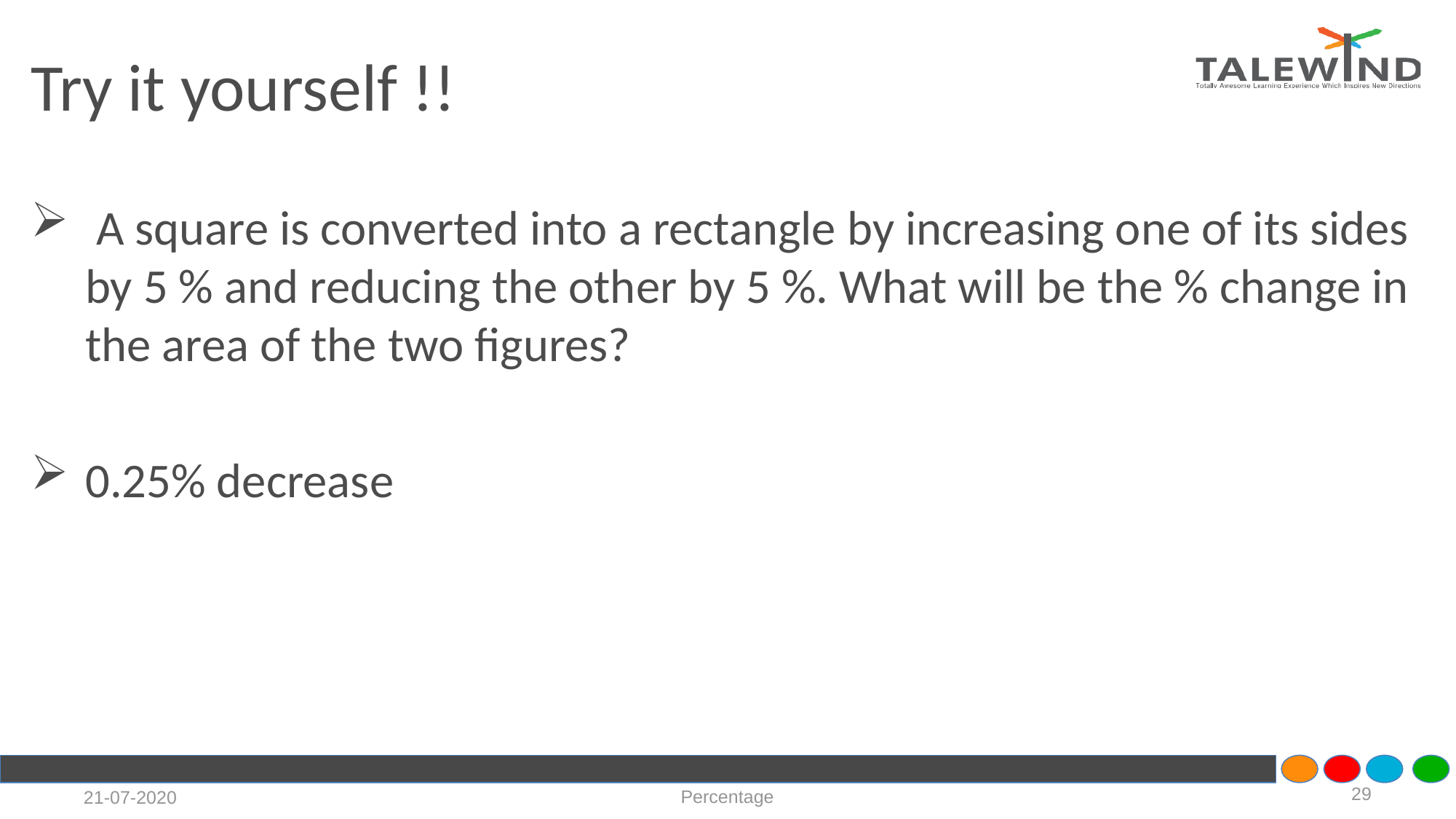

# Try it yourself !!
 A square is converted into a rectangle by increasing one of its sides by 5 % and reducing the other by 5 %. What will be the % change in the area of the two figures?

0.25% decrease
29
Percentage
21-07-2020